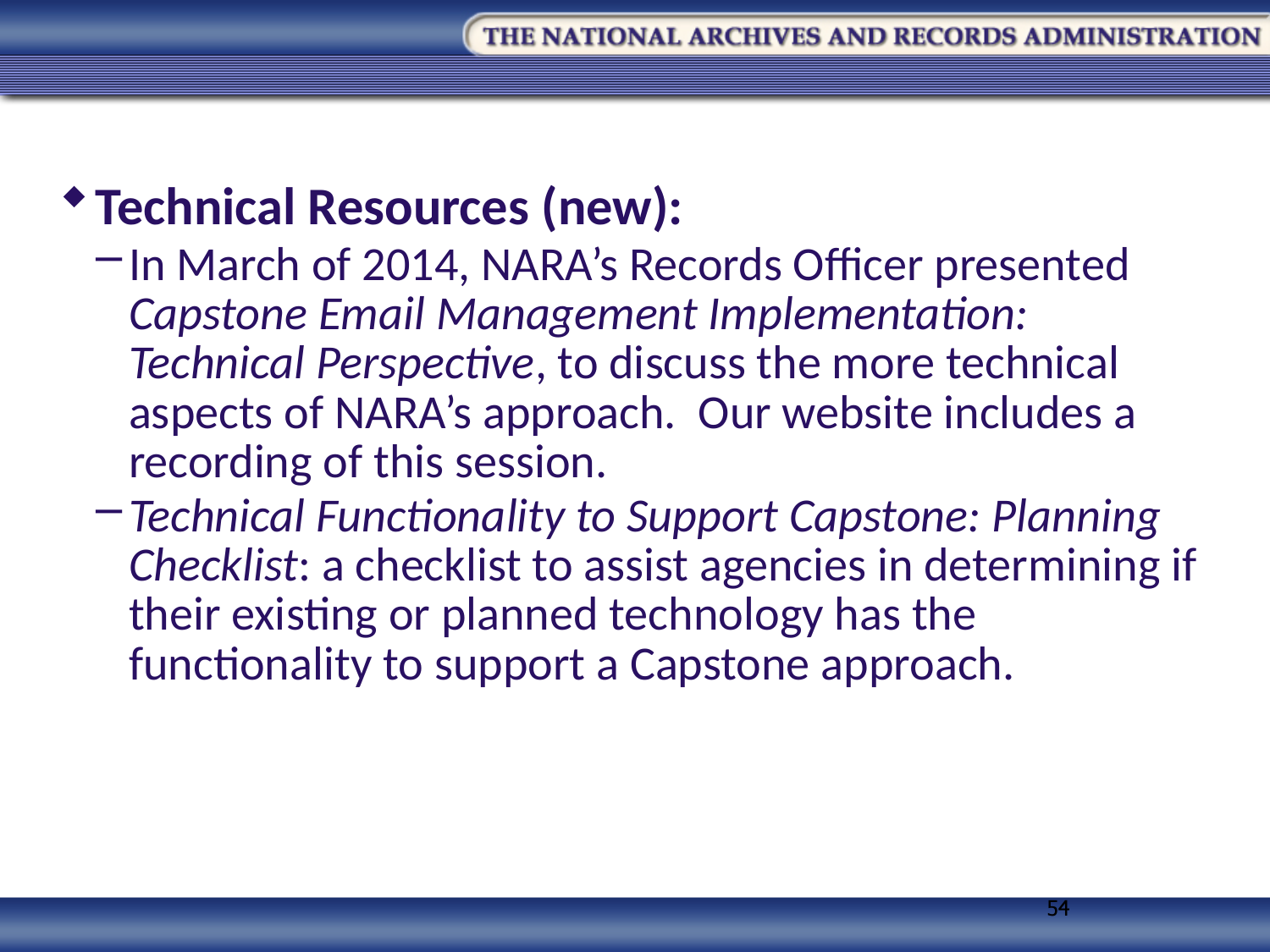

Technical Resources (new):
In March of 2014, NARA’s Records Officer presented Capstone Email Management Implementation: Technical Perspective, to discuss the more technical aspects of NARA’s approach.  Our website includes a recording of this session.
Technical Functionality to Support Capstone: Planning Checklist: a checklist to assist agencies in determining if their existing or planned technology has the functionality to support a Capstone approach.

54